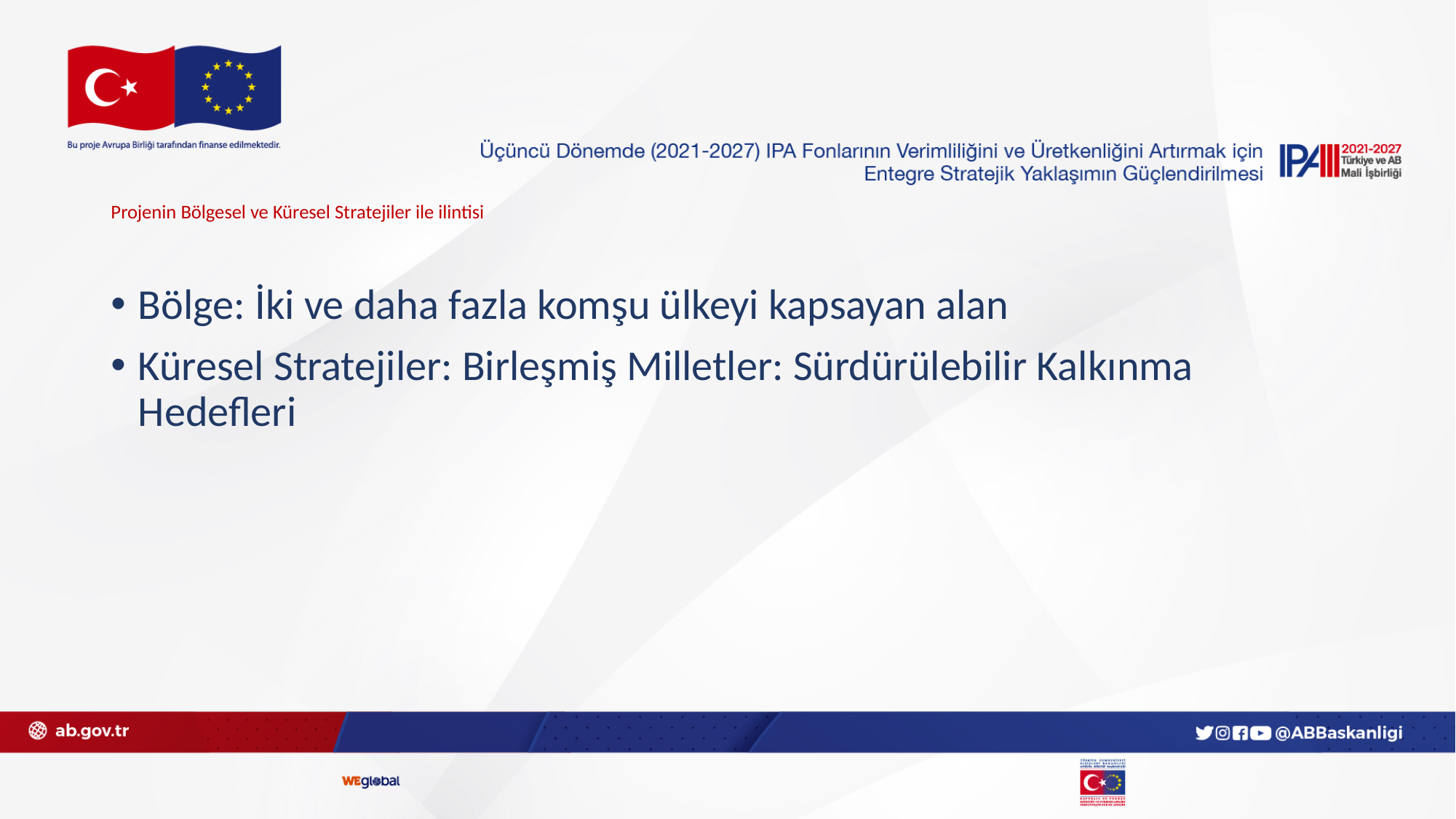

# Projenin Bölgesel ve Küresel Stratejiler ile ilintisi
Bölge: İki ve daha fazla komşu ülkeyi kapsayan alan
Küresel Stratejiler: Birleşmiş Milletler: Sürdürülebilir Kalkınma Hedefleri